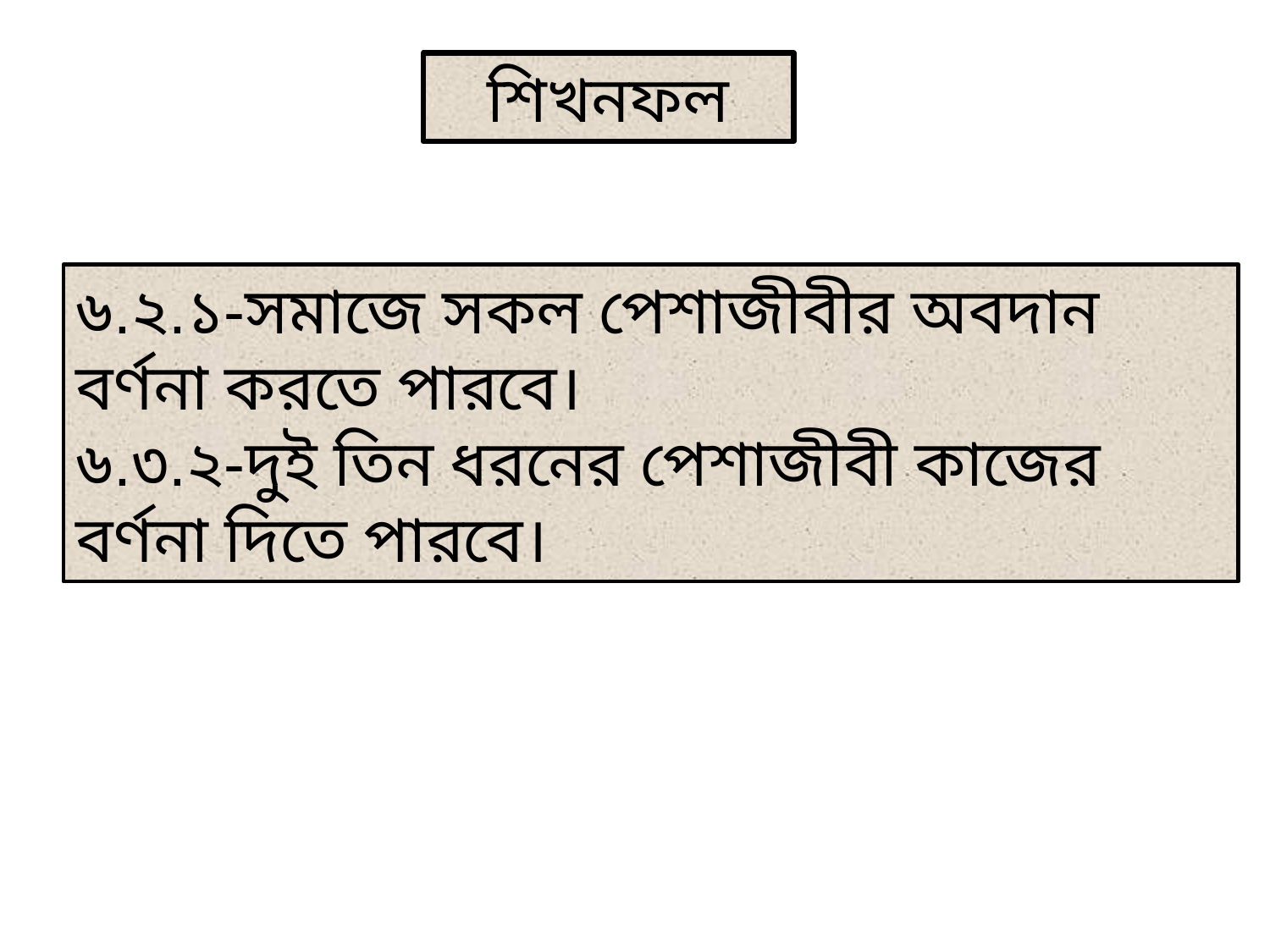

শিখনফল
৬.২.১-সমাজে সকল পেশাজীবীর অবদান বর্ণনা করতে পারবে।
৬.৩.২-দুই তিন ধরনের পেশাজীবী কাজের বর্ণনা দিতে পারবে।